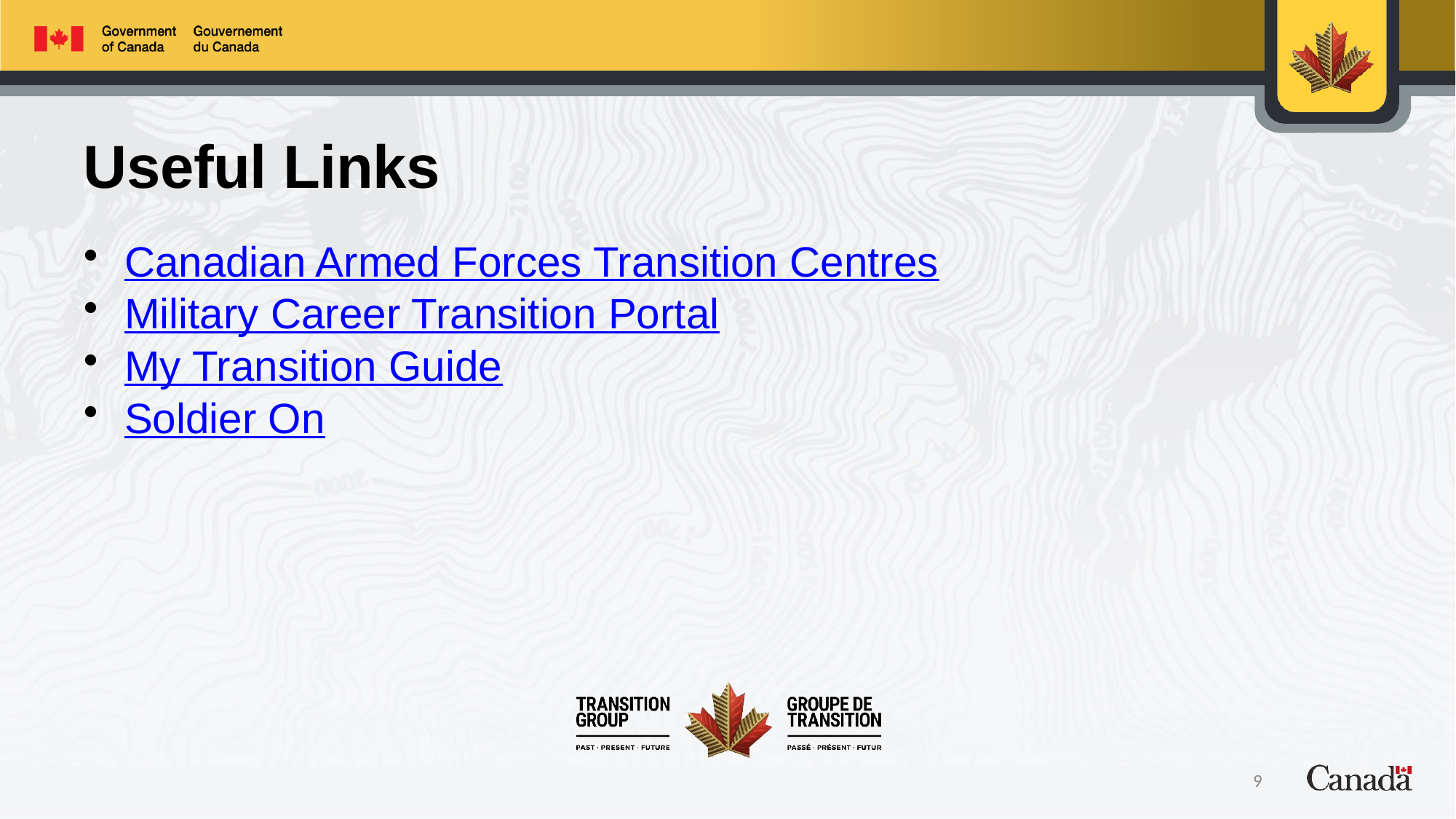

# Useful Links
Canadian Armed Forces Transition Centres
Military Career Transition Portal
My Transition Guide
Soldier On

9